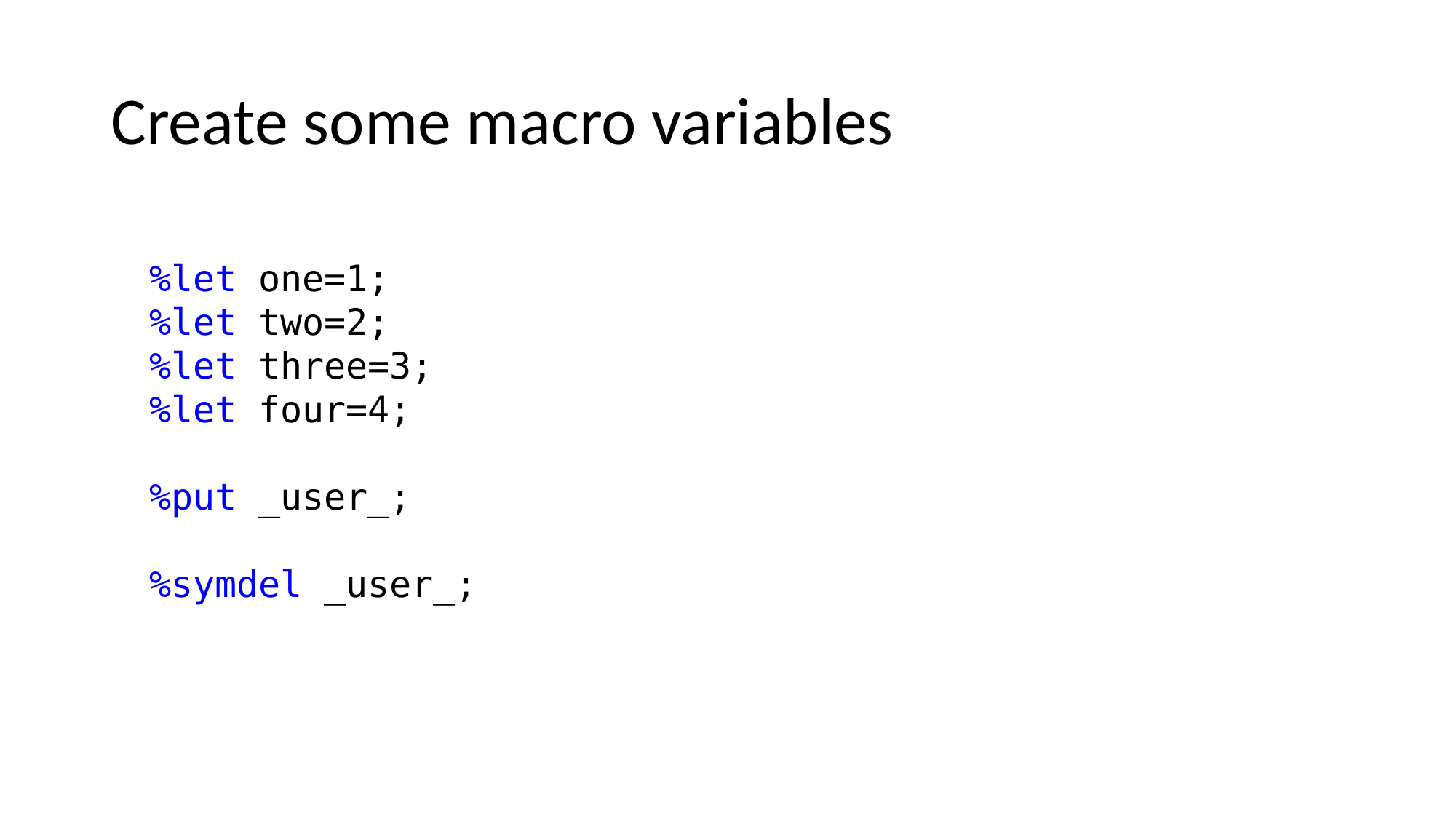

# Create some macro variables
%let one=1;
%let two=2;
%let three=3;
%let four=4;

%put _user_;

%symdel _user_;